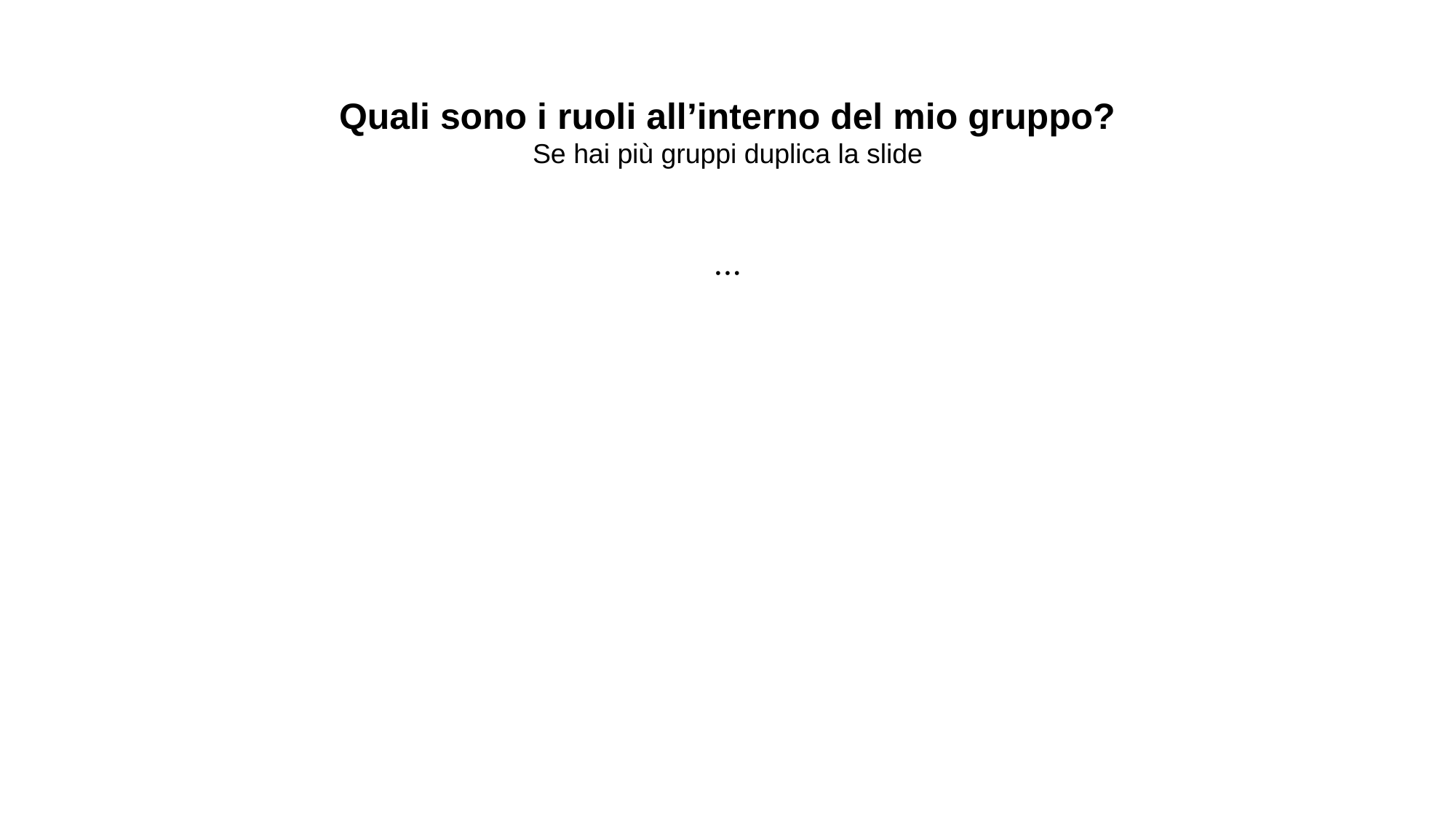

Quali sono i ruoli all’interno del mio gruppo?
Se hai più gruppi duplica la slide
…